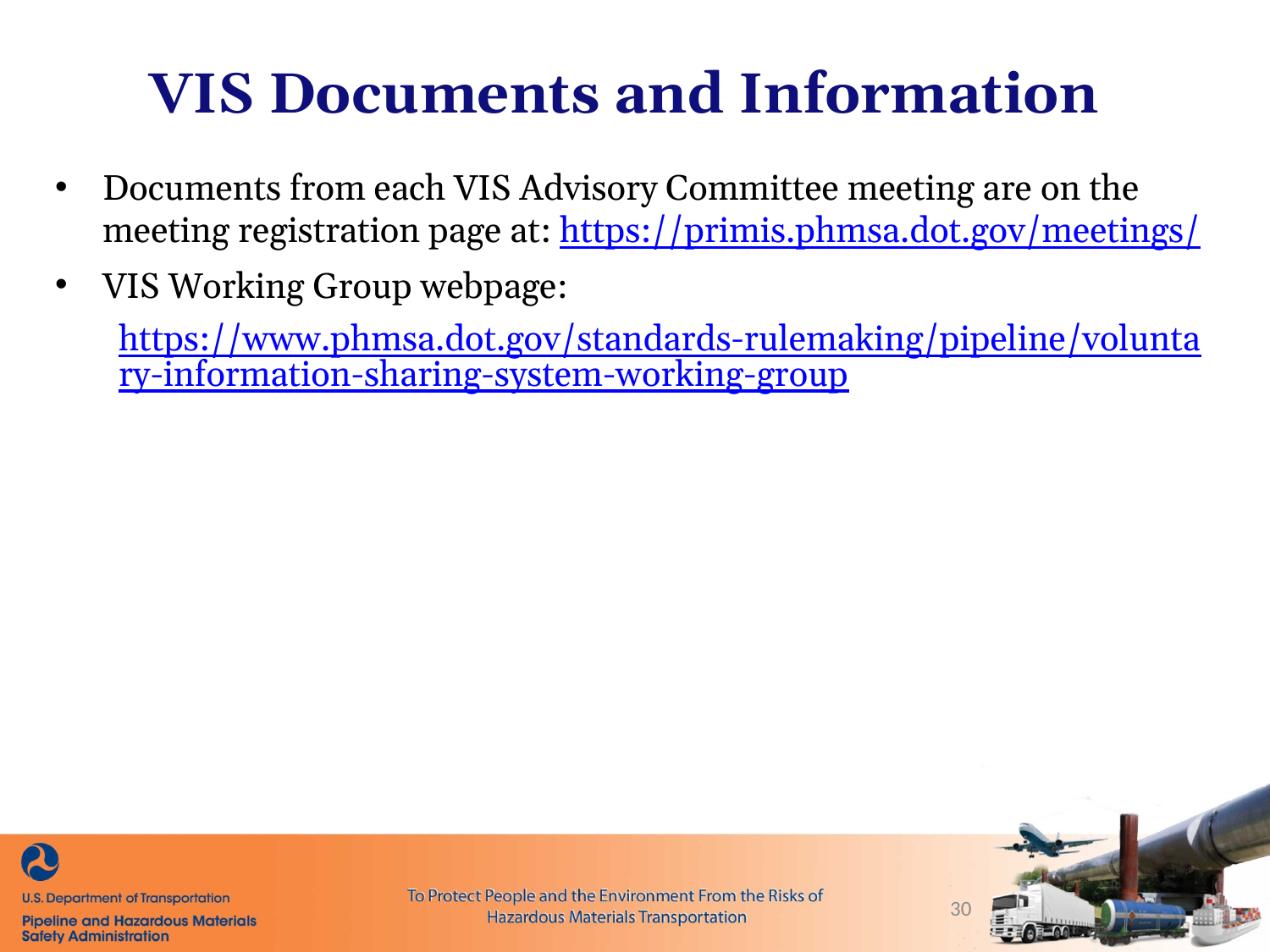

VIS Documents and Information
Documents from each VIS Advisory Committee meeting are on the meeting registration page at: https://primis.phmsa.dot.gov/meetings/
VIS Working Group webpage:
https://www.phmsa.dot.gov/standards-rulemaking/pipeline/voluntary-information-sharing-system-working-group

30